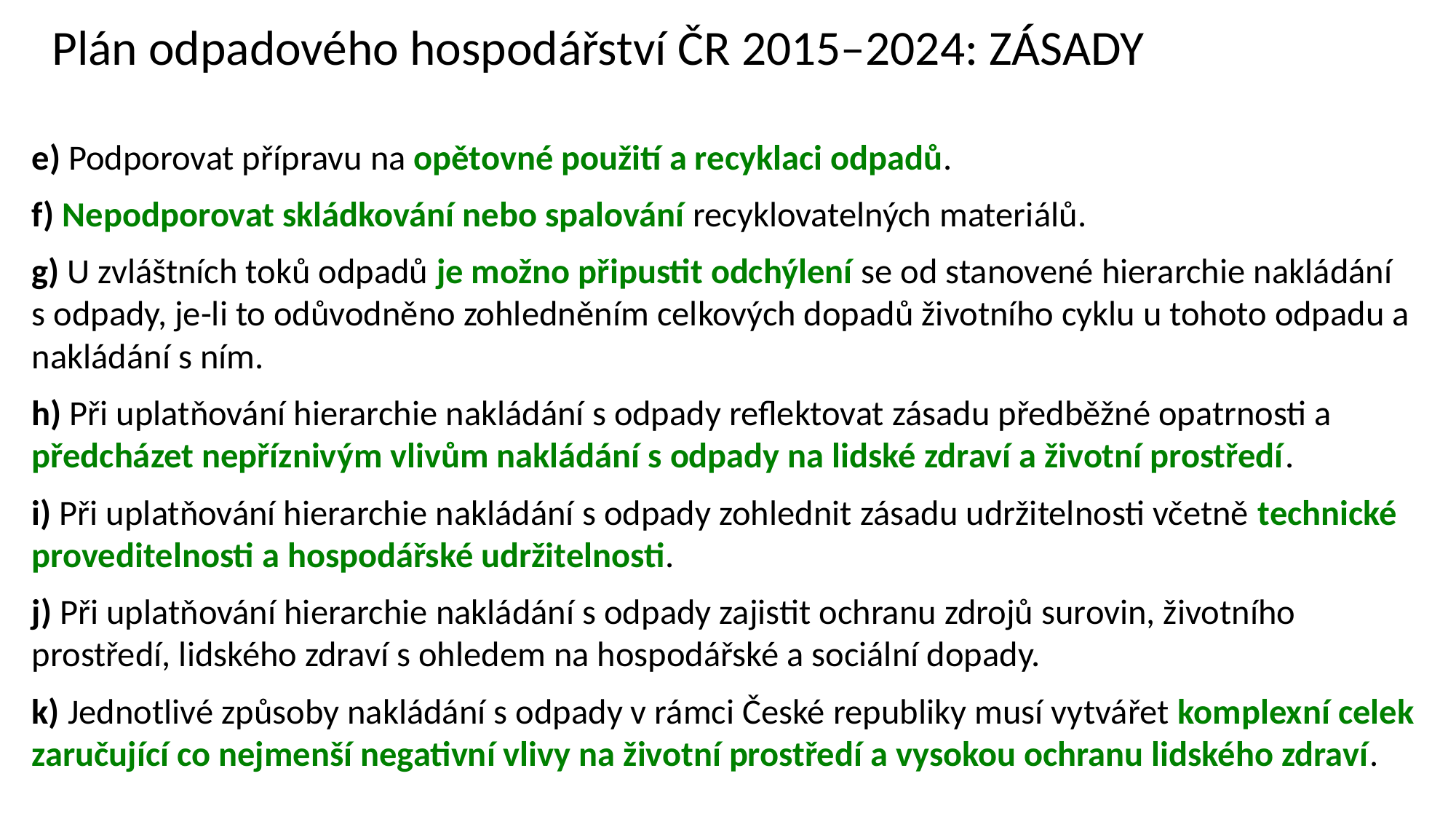

# Plán odpadového hospodářství ČR 2015–2024: ZÁSADY
e) Podporovat přípravu na opětovné použití a recyklaci odpadů.
f) Nepodporovat skládkování nebo spalování recyklovatelných materiálů.
g) U zvláštních toků odpadů je možno připustit odchýlení se od stanovené hierarchie nakládání s odpady, je-li to odůvodněno zohledněním celkových dopadů životního cyklu u tohoto odpadu a nakládání s ním.
h) Při uplatňování hierarchie nakládání s odpady reflektovat zásadu předběžné opatrnosti a předcházet nepříznivým vlivům nakládání s odpady na lidské zdraví a životní prostředí.
i) Při uplatňování hierarchie nakládání s odpady zohlednit zásadu udržitelnosti včetně technické proveditelnosti a hospodářské udržitelnosti.
j) Při uplatňování hierarchie nakládání s odpady zajistit ochranu zdrojů surovin, životního prostředí, lidského zdraví s ohledem na hospodářské a sociální dopady.
k) Jednotlivé způsoby nakládání s odpady v rámci České republiky musí vytvářet komplexní celek zaručující co nejmenší negativní vlivy na životní prostředí a vysokou ochranu lidského zdraví.